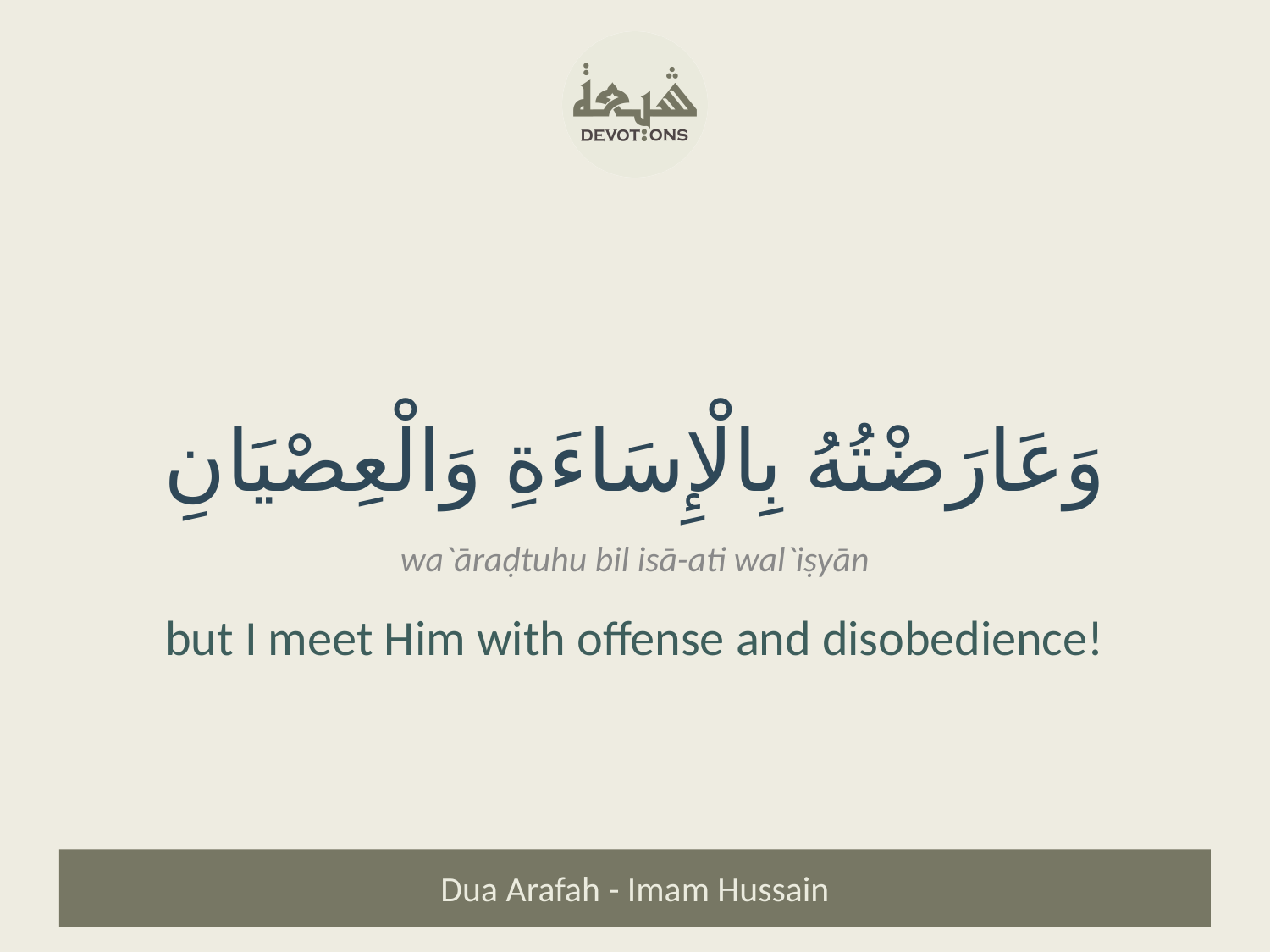

وَعَارَضْتُهُ بِالْإِسَاءَةِ وَالْعِصْيَانِ
wa`āraḍtuhu bil isā-ati wal`iṣyān
but I meet Him with offense and disobedience!
Dua Arafah - Imam Hussain